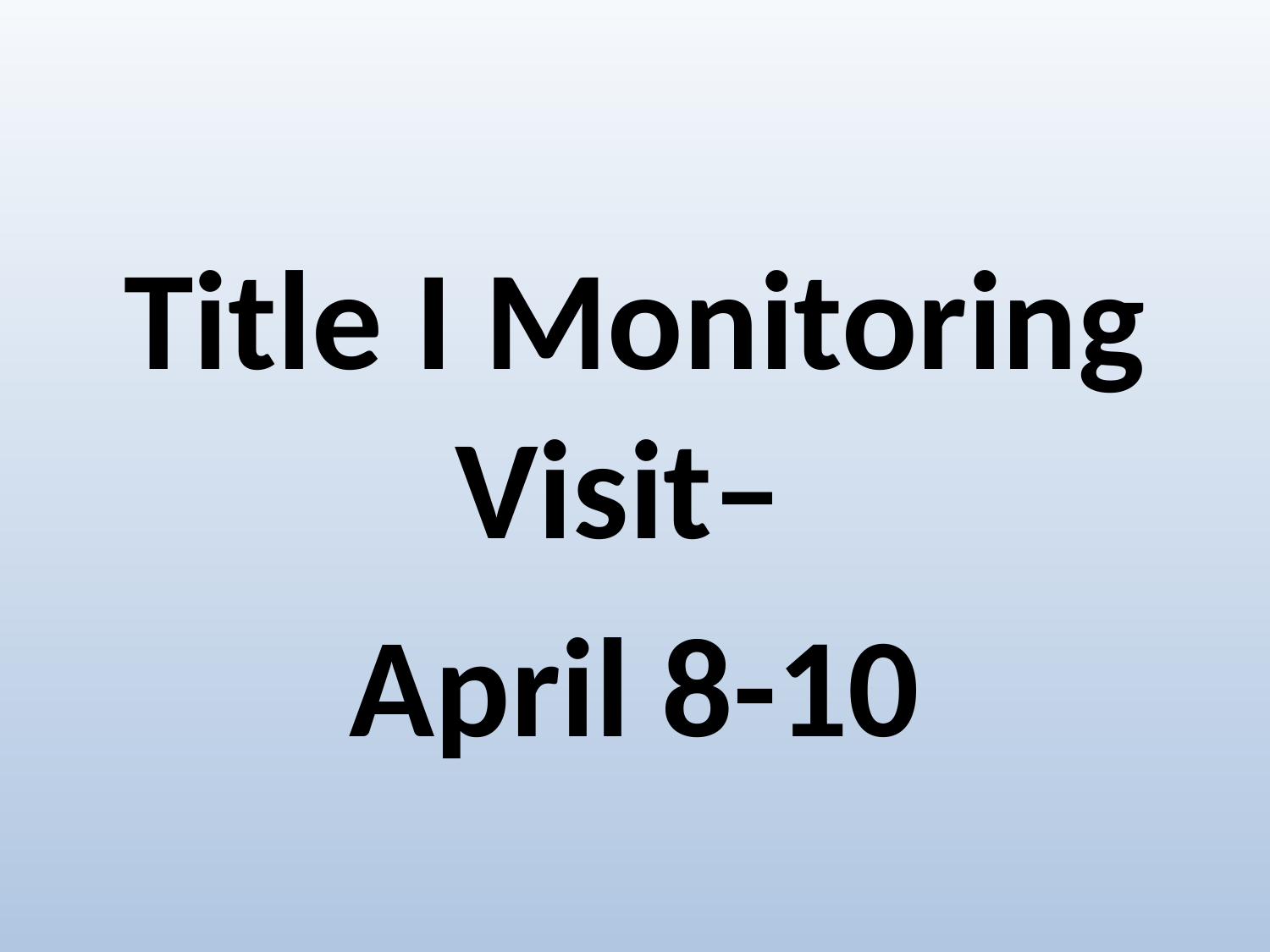

#
Title I Monitoring Visit–
April 8-10